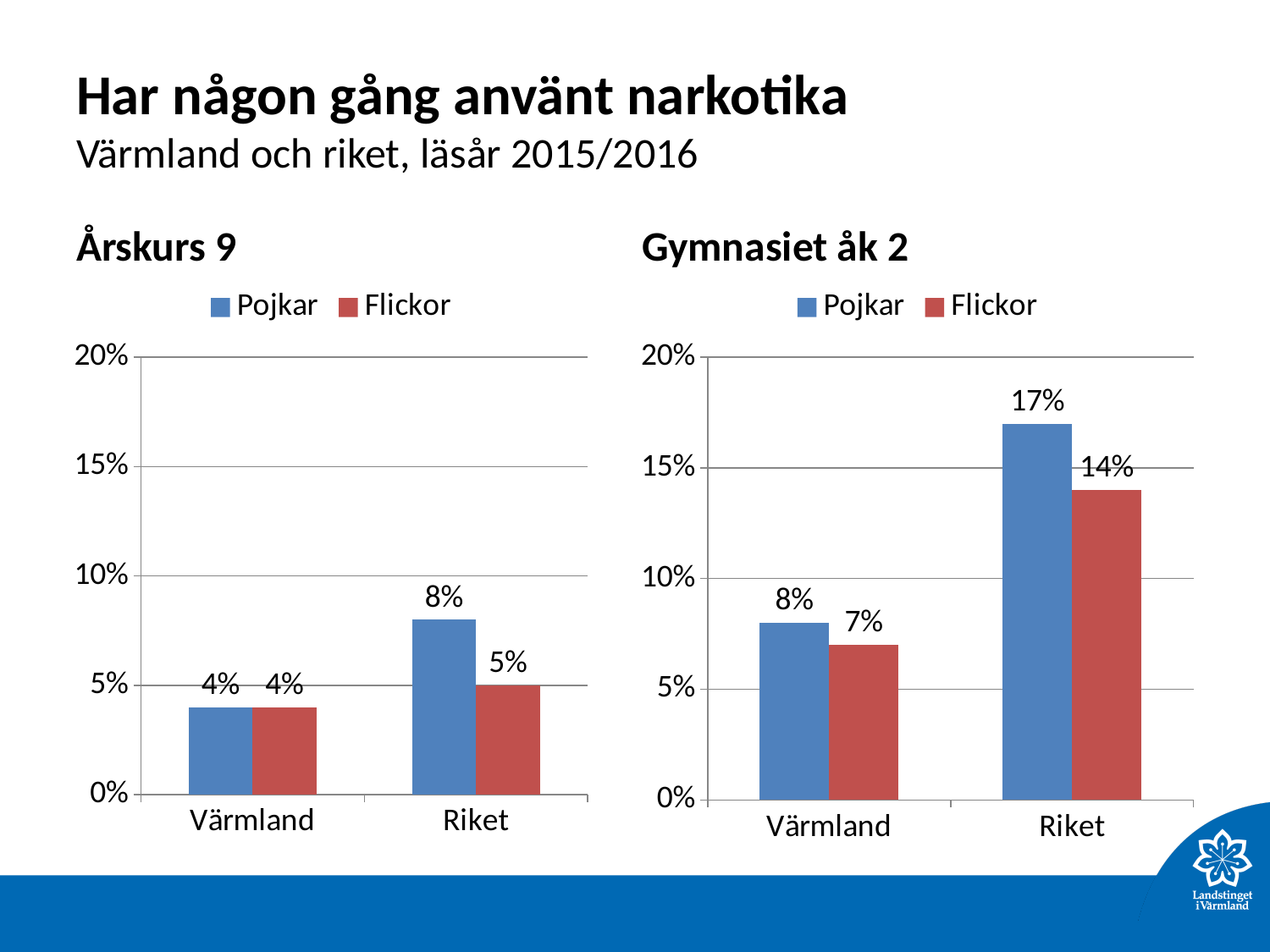

# Har någon gång använt narkotika Värmland och riket, läsår 2015/2016
Årskurs 9
Gymnasiet åk 2

### Chart

| Category | Pojkar | Flickor |
|---|---|---|
| Värmland | 0.08 | 0.07 |
| Riket | 0.17 | 0.14 |

### Chart

| Category | Pojkar | Flickor |
|---|---|---|
| Värmland | 0.04 | 0.04 |
| Riket | 0.08 | 0.05 |